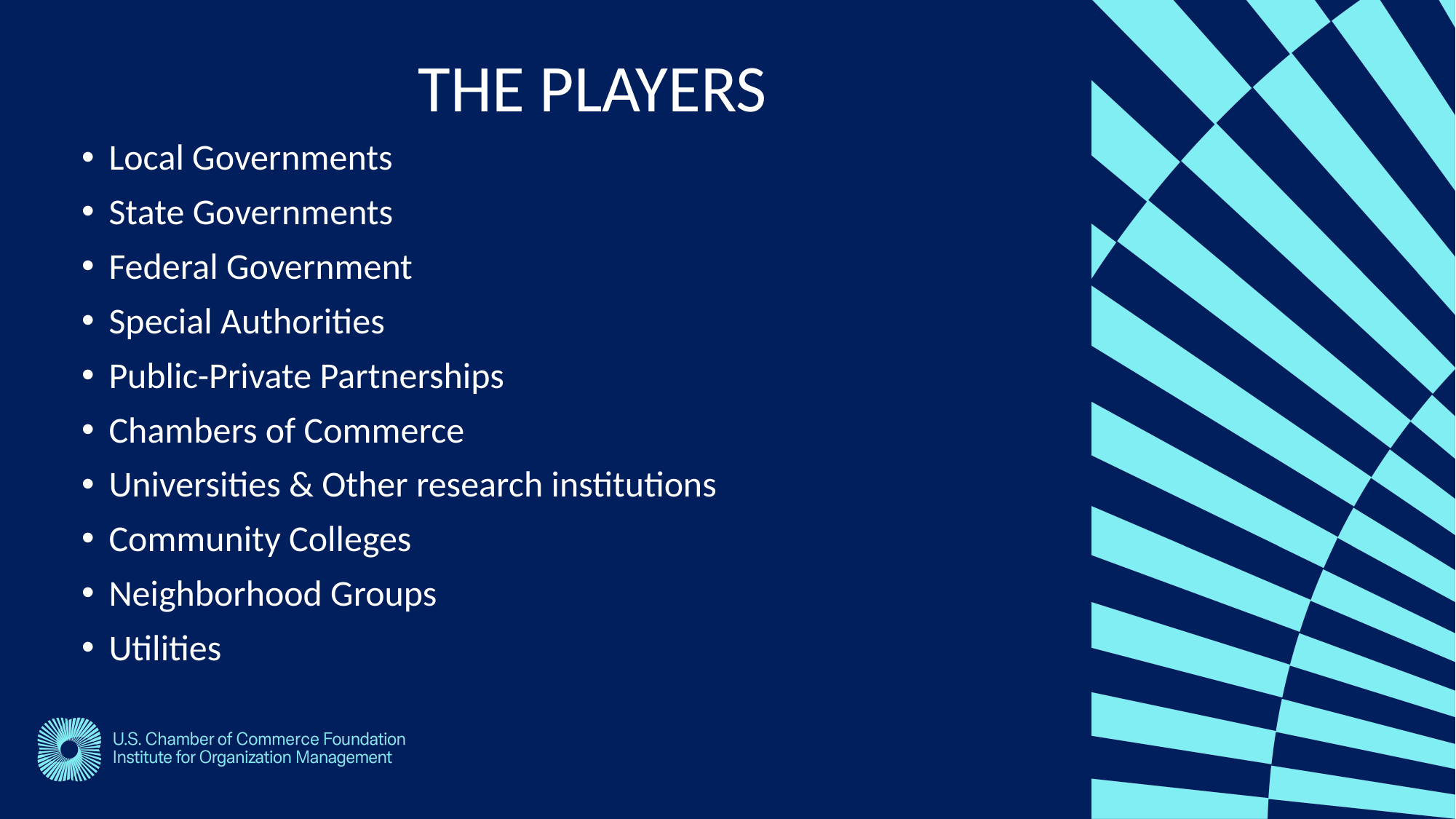

The players
Local Governments
State Governments
Federal Government
Special Authorities
Public-Private Partnerships
Chambers of Commerce
Universities & Other research institutions
Community Colleges
Neighborhood Groups
Utilities